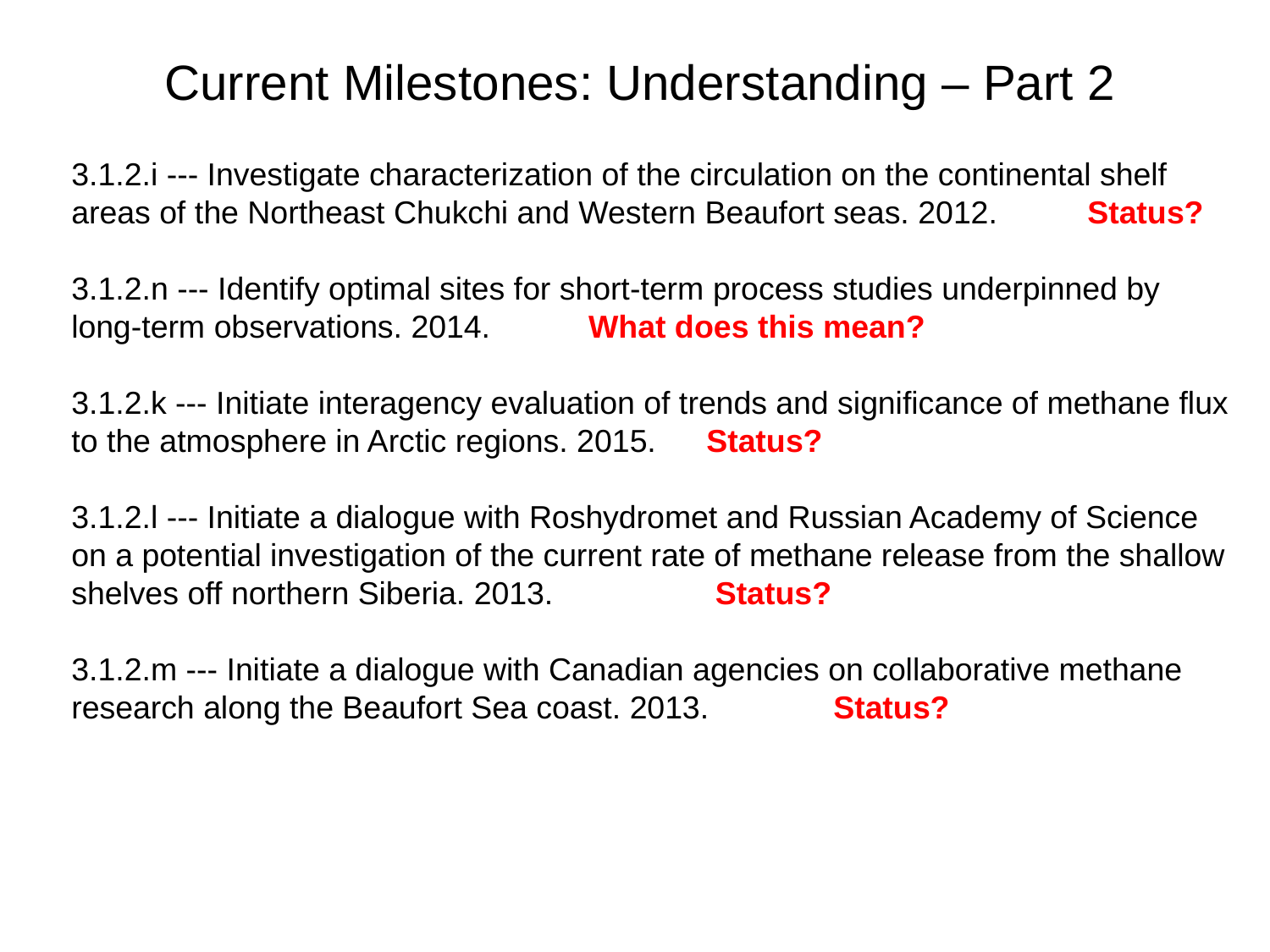

Current Milestones: Understanding – Part 2
3.1.2.i --- Investigate characterization of the circulation on the continental shelf areas of the Northeast Chukchi and Western Beaufort seas. 2012.	Status?

3.1.2.n --- Identify optimal sites for short-term process studies underpinned by long-term observations. 2014.	 What does this mean?

3.1.2.k --- Initiate interagency evaluation of trends and significance of methane flux to the atmosphere in Arctic regions. 2015.	Status?

3.1.2.l --- Initiate a dialogue with Roshydromet and Russian Academy of Science on a potential investigation of the current rate of methane release from the shallow shelves off northern Siberia. 2013.		 Status?

3.1.2.m --- Initiate a dialogue with Canadian agencies on collaborative methane research along the Beaufort Sea coast. 2013.	Status?